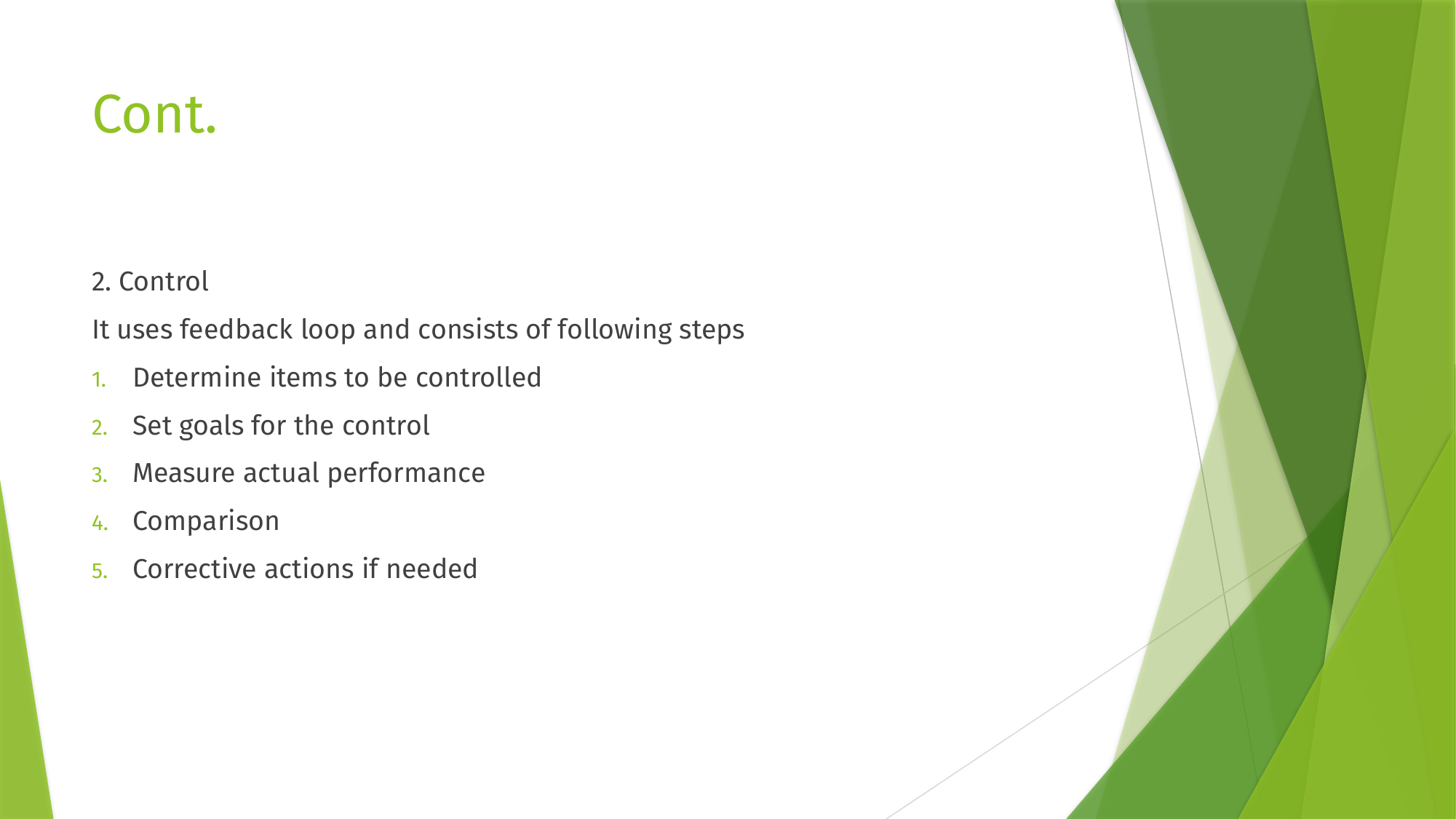

# Cont.
2. Control
It uses feedback loop and consists of following steps
Determine items to be controlled
Set goals for the control
Measure actual performance
Comparison
Corrective actions if needed